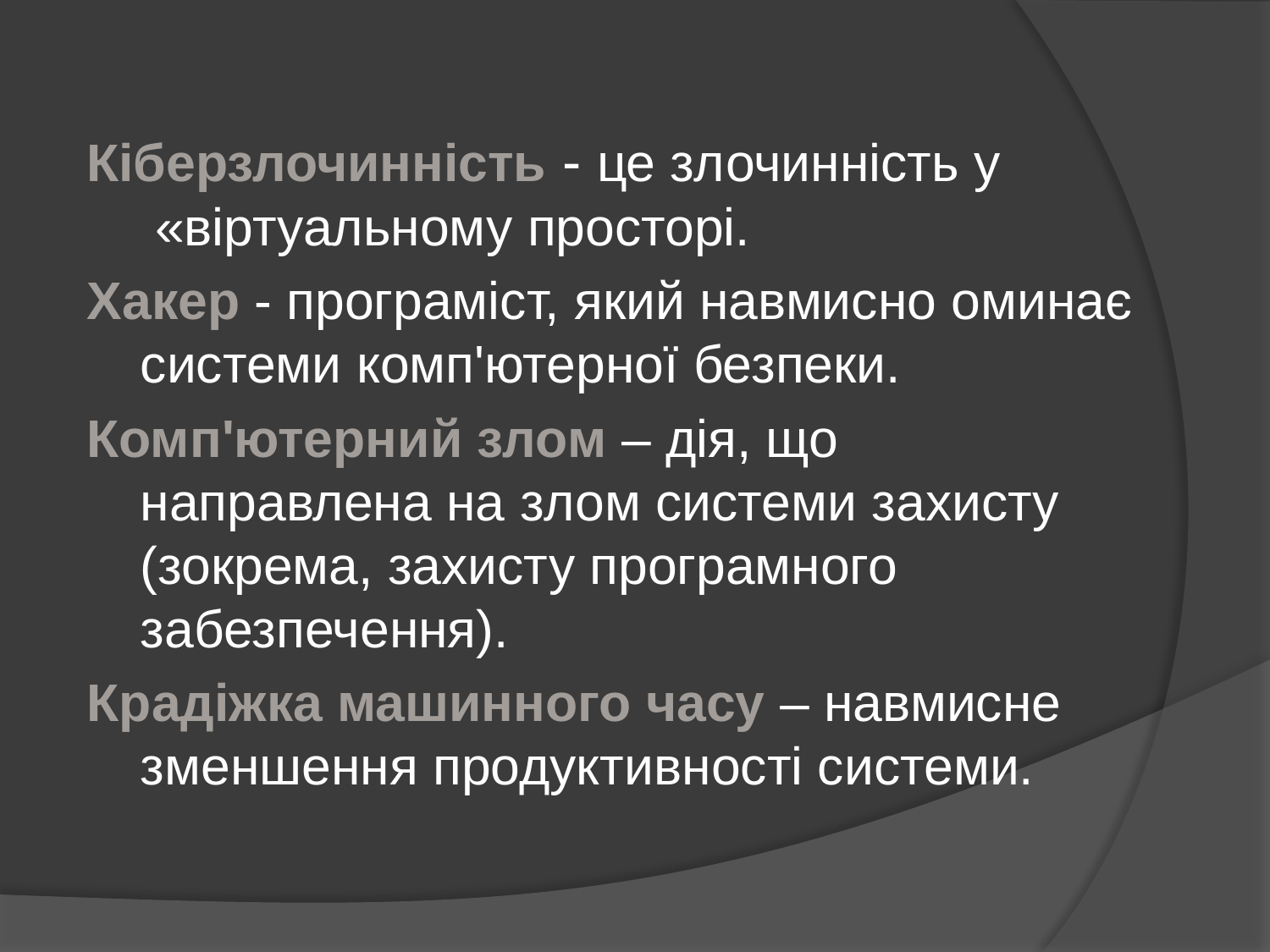

Кіберзлочинність - це злочинність у  «віртуальному просторі.
Хакер - програміст, який навмисно оминає системи комп'ютерної безпеки.
Комп'ютерний злом – дія, що направлена на злом системи захисту (зокрема, захисту програмного забезпечення).
Крадіжка машинного часу – навмисне зменшення продуктивності системи.